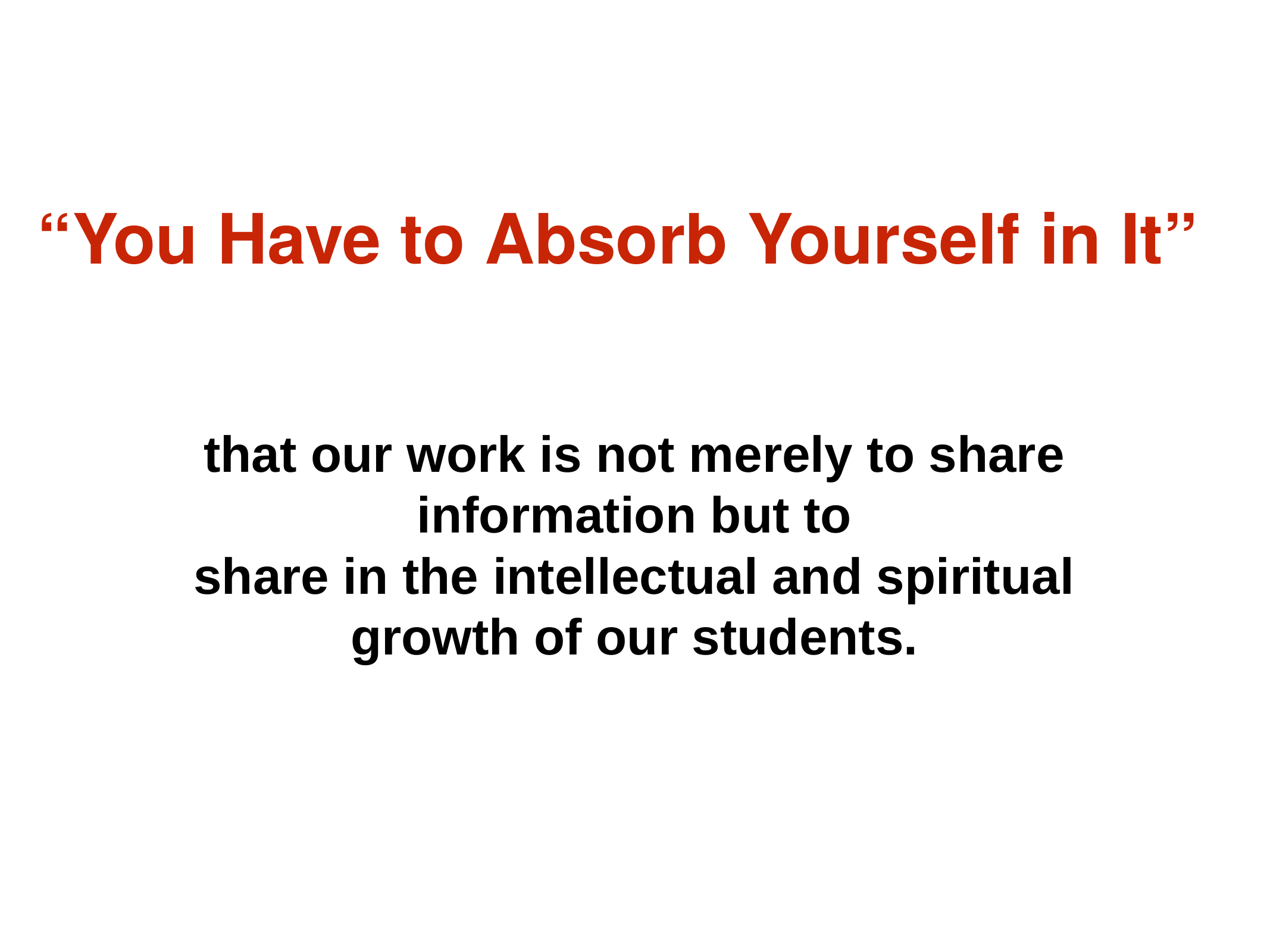

“You Have to Absorb Yourself in It”
that our work is not merely to share information but to
share in the intellectual and spiritual growth of our students.